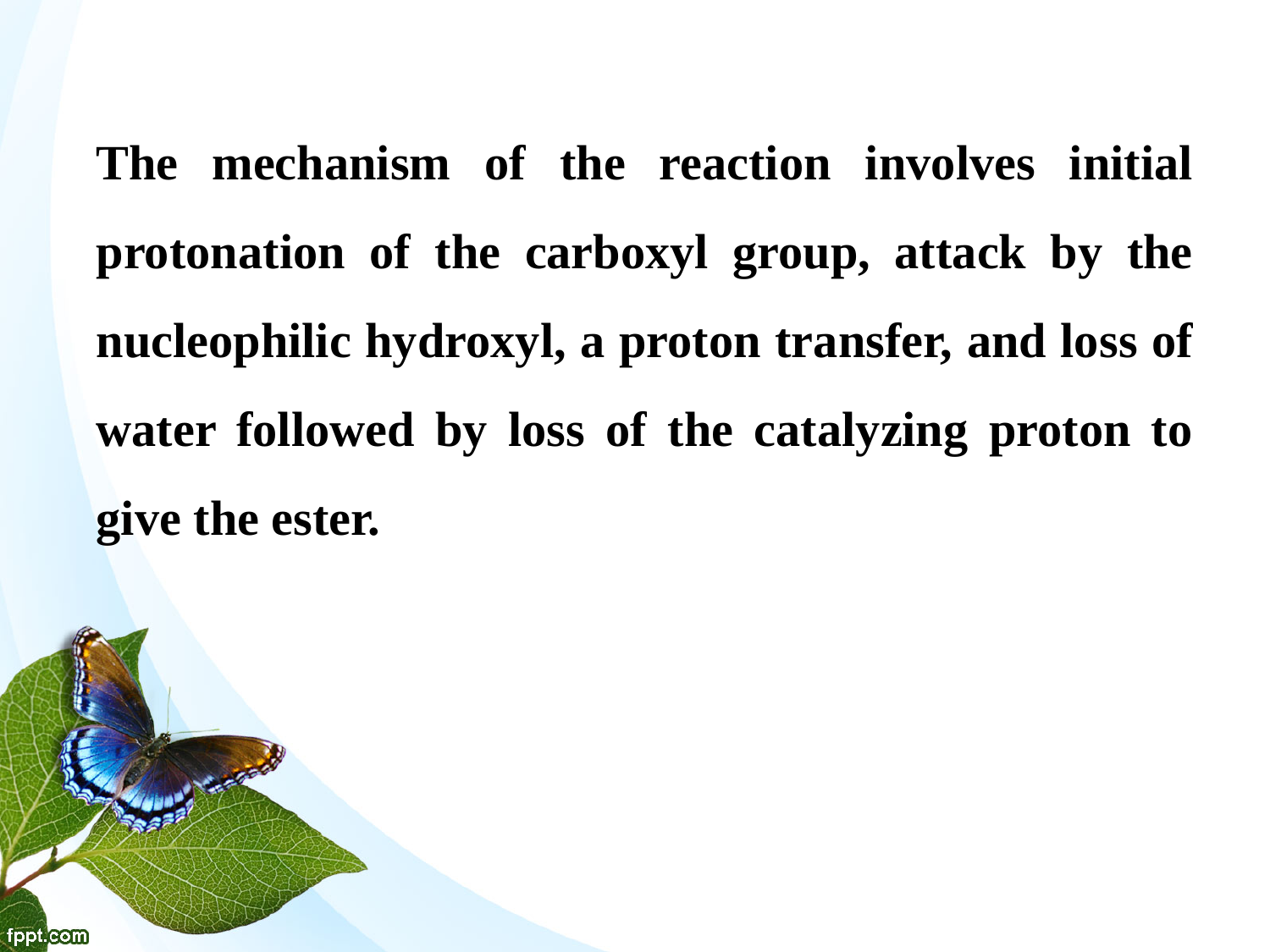

The mechanism of the reaction involves initial protonation of the carboxyl group, attack by the nucleophilic hydroxyl, a proton transfer, and loss of water followed by loss of the catalyzing proton to give the ester.